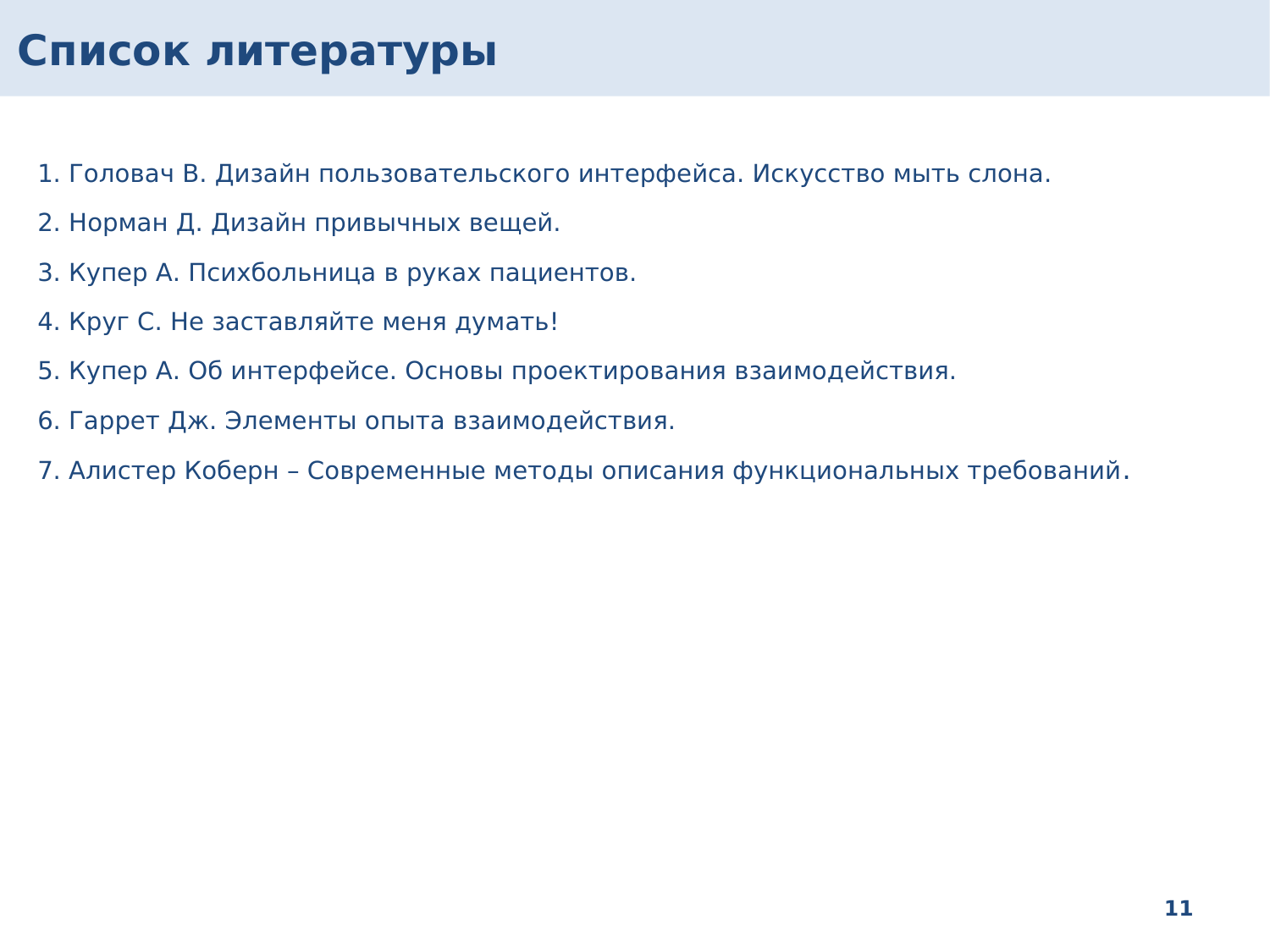

# Список литературы
1. Головач В. Дизайн пользовательского интерфейса. Искусство мыть слона.
2. Норман Д. Дизайн привычных вещей.
3. Купер А. Психбольница в руках пациентов.
4. Круг С. Не заставляйте меня думать!
5. Купер А. Об интерфейсе. Основы проектирования взаимодействия.
6. Гаррет Дж. Элементы опыта взаимодействия.
7. Алистер Коберн – Современные методы описания функциональных требований.

11